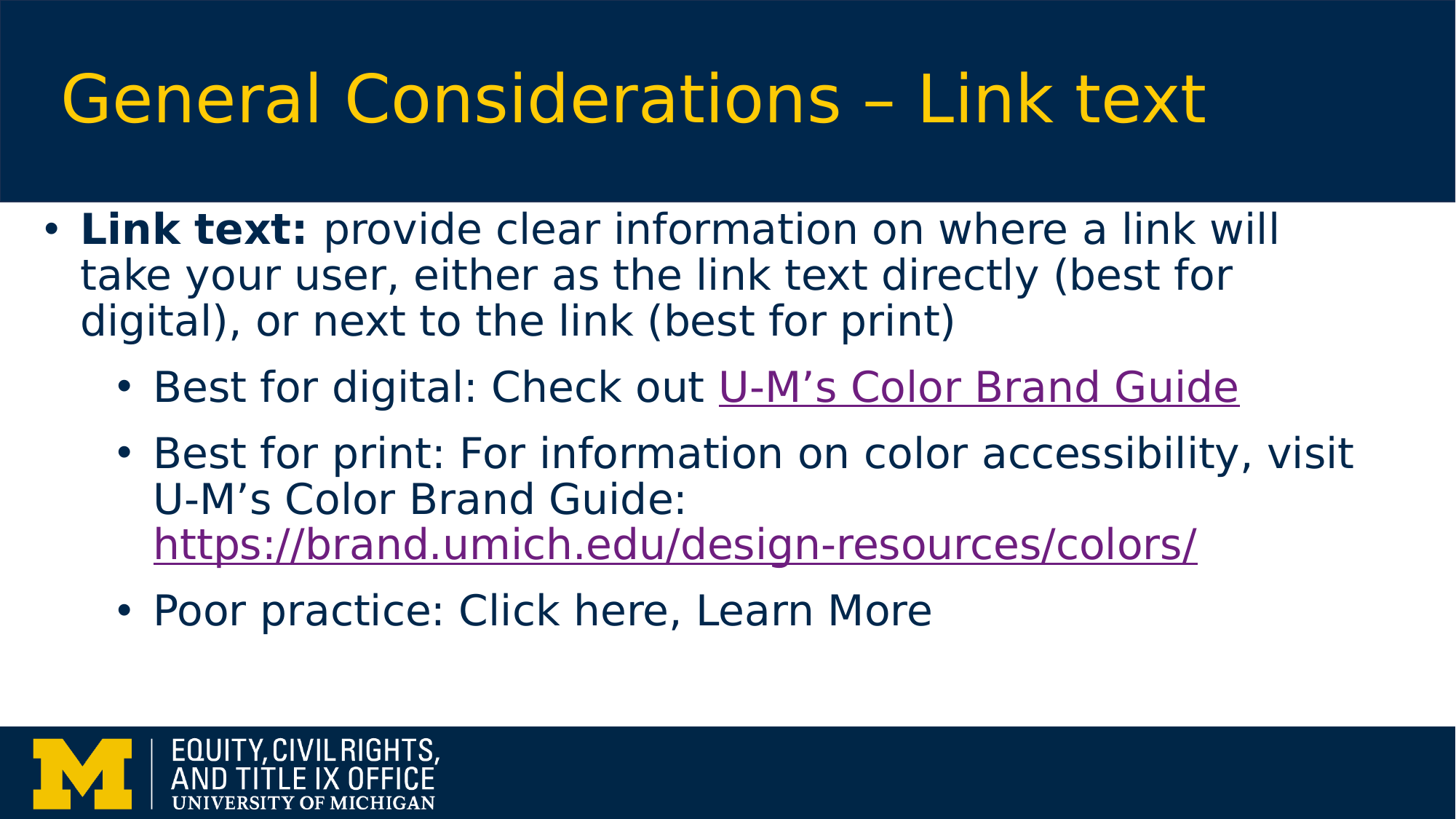

# General Considerations – Link text
Link text: provide clear information on where a link will take your user, either as the link text directly (best for digital), or next to the link (best for print)
Best for digital: Check out U-M’s Color Brand Guide
Best for print: For information on color accessibility, visit U-M’s Color Brand Guide: https://brand.umich.edu/design-resources/colors/
Poor practice: Click here, Learn More